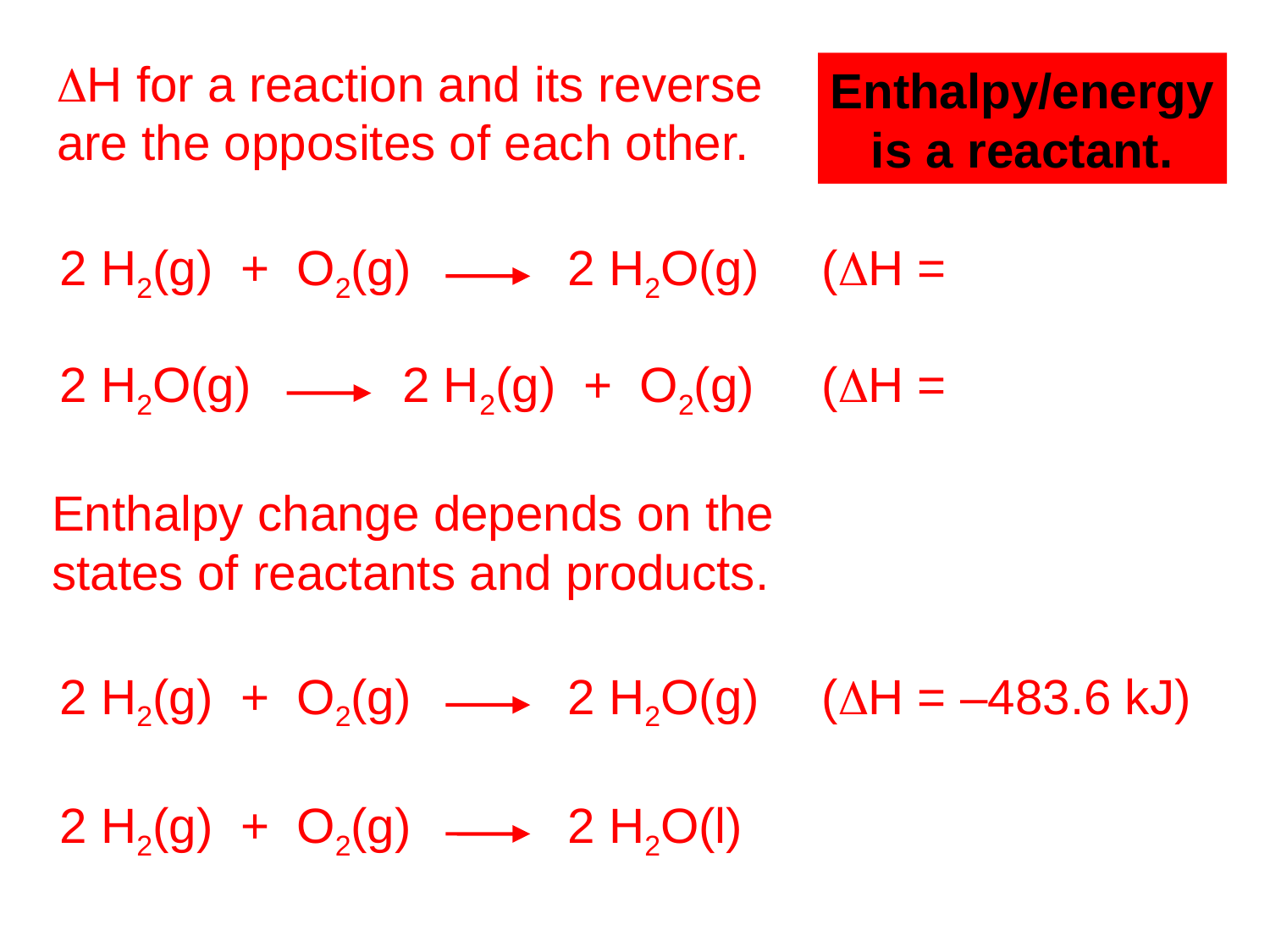

ΔH for a reaction and its reverse
are the opposites of each other.
Enthalpy/energy
is a reactant.
2 H2(g)  +  O2(g)		2 H2O(g)	(ΔH = –483.6 kJ)

2 H2O(g)           2 H2(g)  +  O2(g)	(ΔH = +483.6 kJ)

Enthalpy change depends on the
states of reactants and products.
2 H2(g)  +  O2(g)		2 H2O(g)	(ΔH = –483.6 kJ)

2 H2(g)  +  O2(g)		2 H2O(l)	(ΔH = –571.6 kJ)